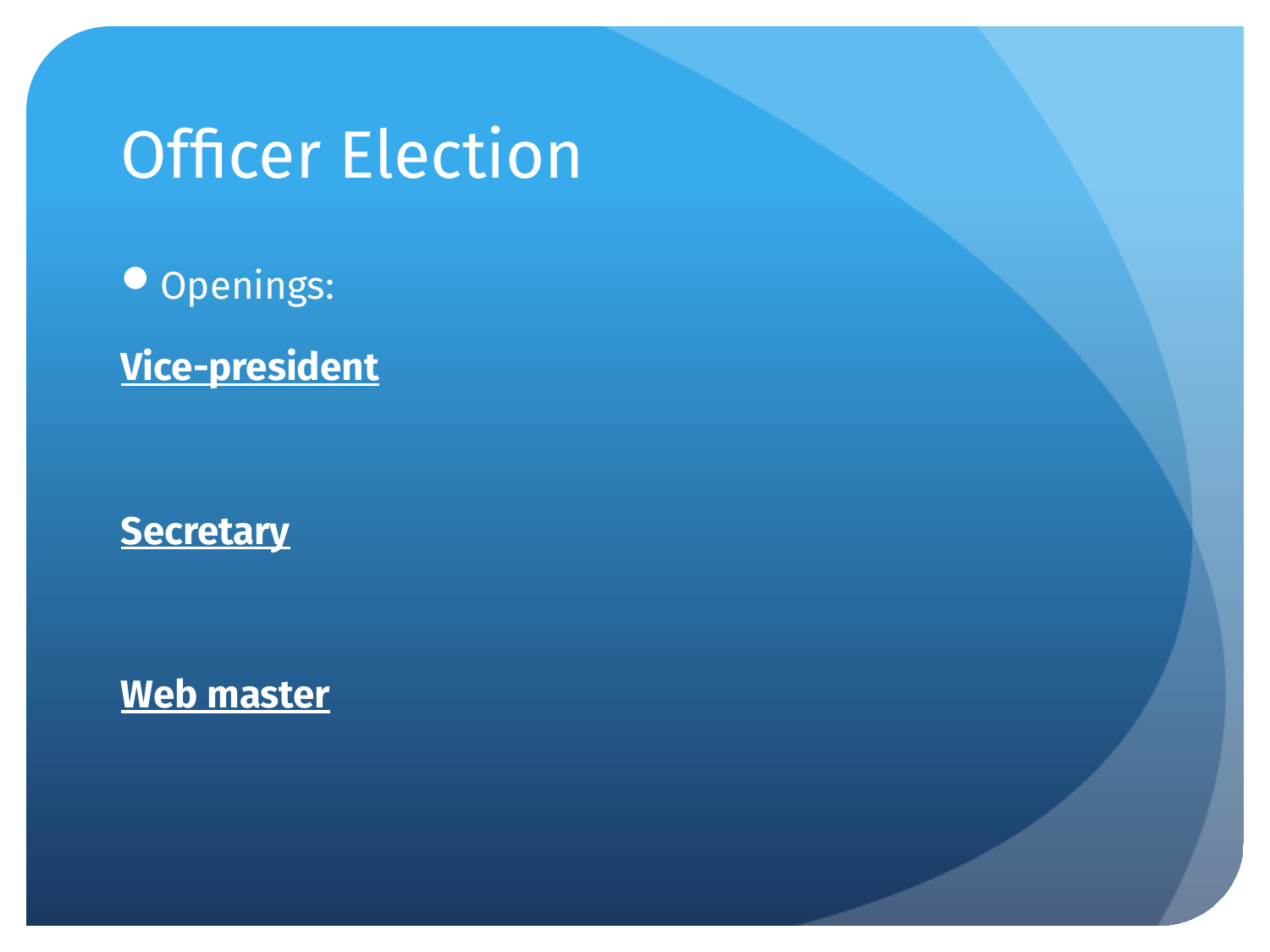

# Officer Election
Openings:
Vice-president

Secretary

Web master